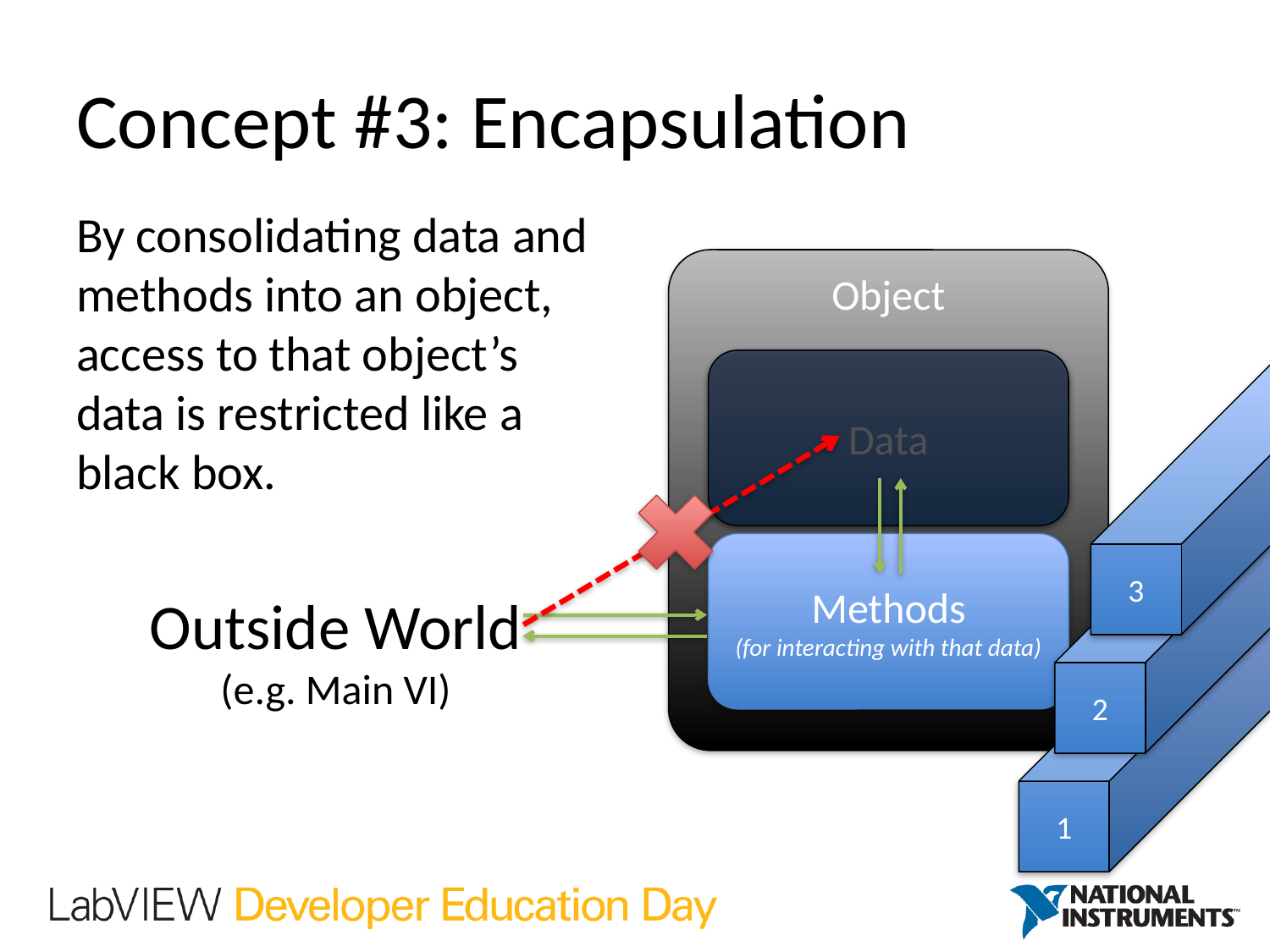

# Concept #3: Encapsulation
By consolidating data and methods into an object, access to that object’s data is restricted like a black box.
Object
Data
Methods
(for interacting with that data)
3

2

1
Outside World
(e.g. Main VI)